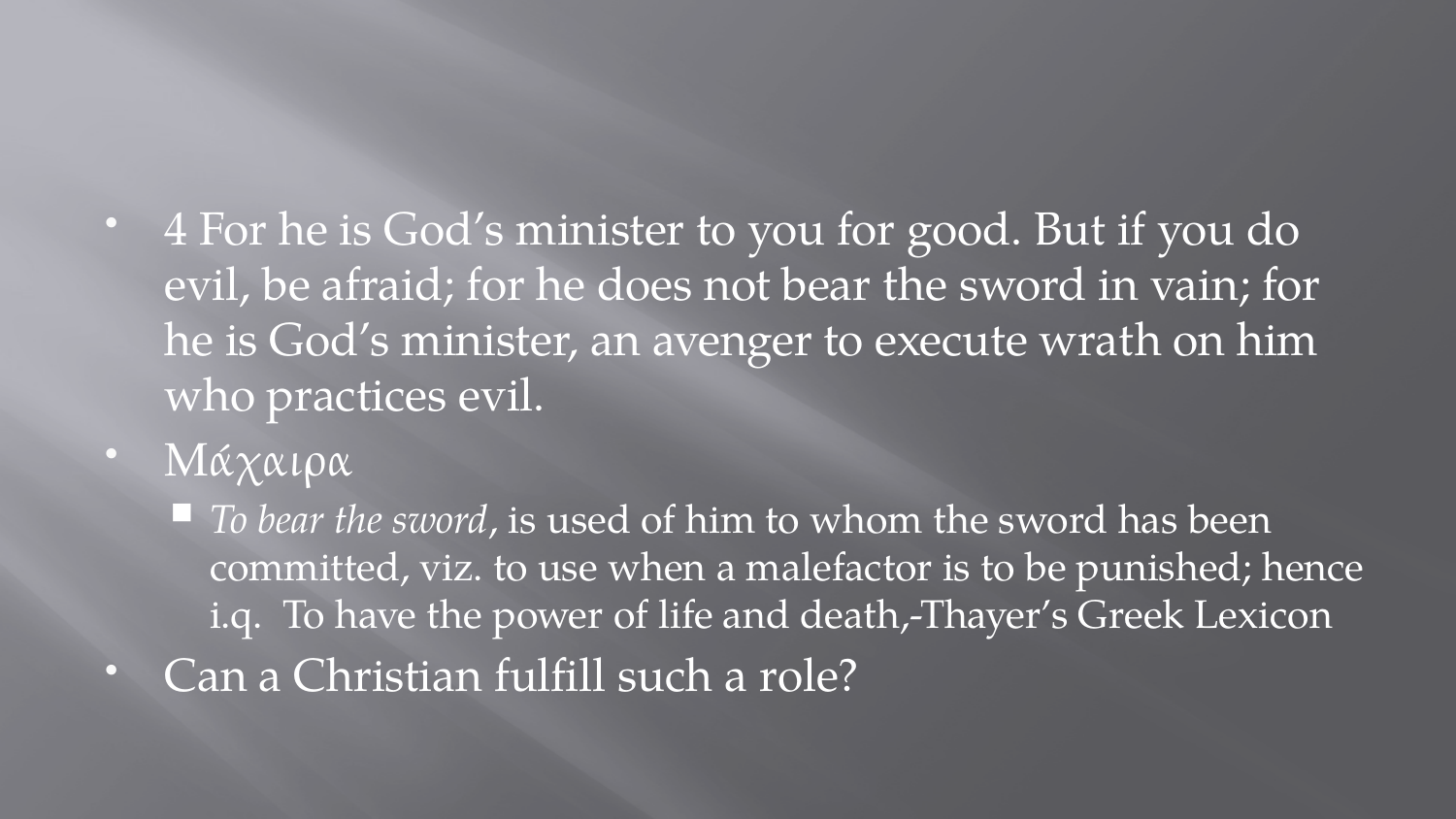

#
4 For he is God’s minister to you for good. But if you do evil, be afraid; for he does not bear the sword in vain; for he is God’s minister, an avenger to execute wrath on him who practices evil.
Μάχαιρα
To bear the sword, is used of him to whom the sword has been committed, viz. to use when a malefactor is to be punished; hence i.q.  To have the power of life and death,-Thayer’s Greek Lexicon
Can a Christian fulfill such a role?